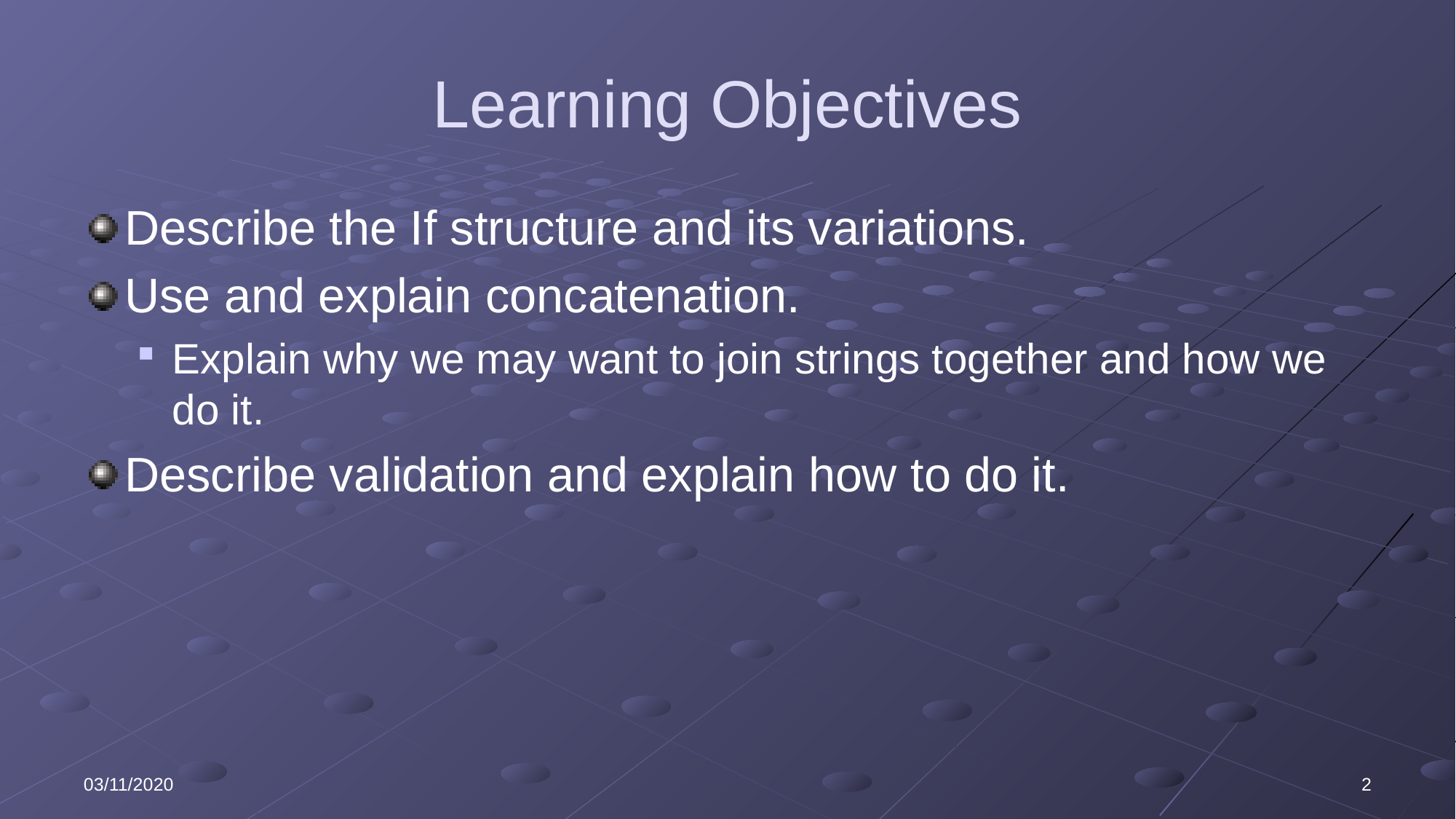

# Learning Objectives
Describe the If structure and its variations.
Use and explain concatenation.
Explain why we may want to join strings together and how we do it.
Describe validation and explain how to do it.

03/11/2020
2